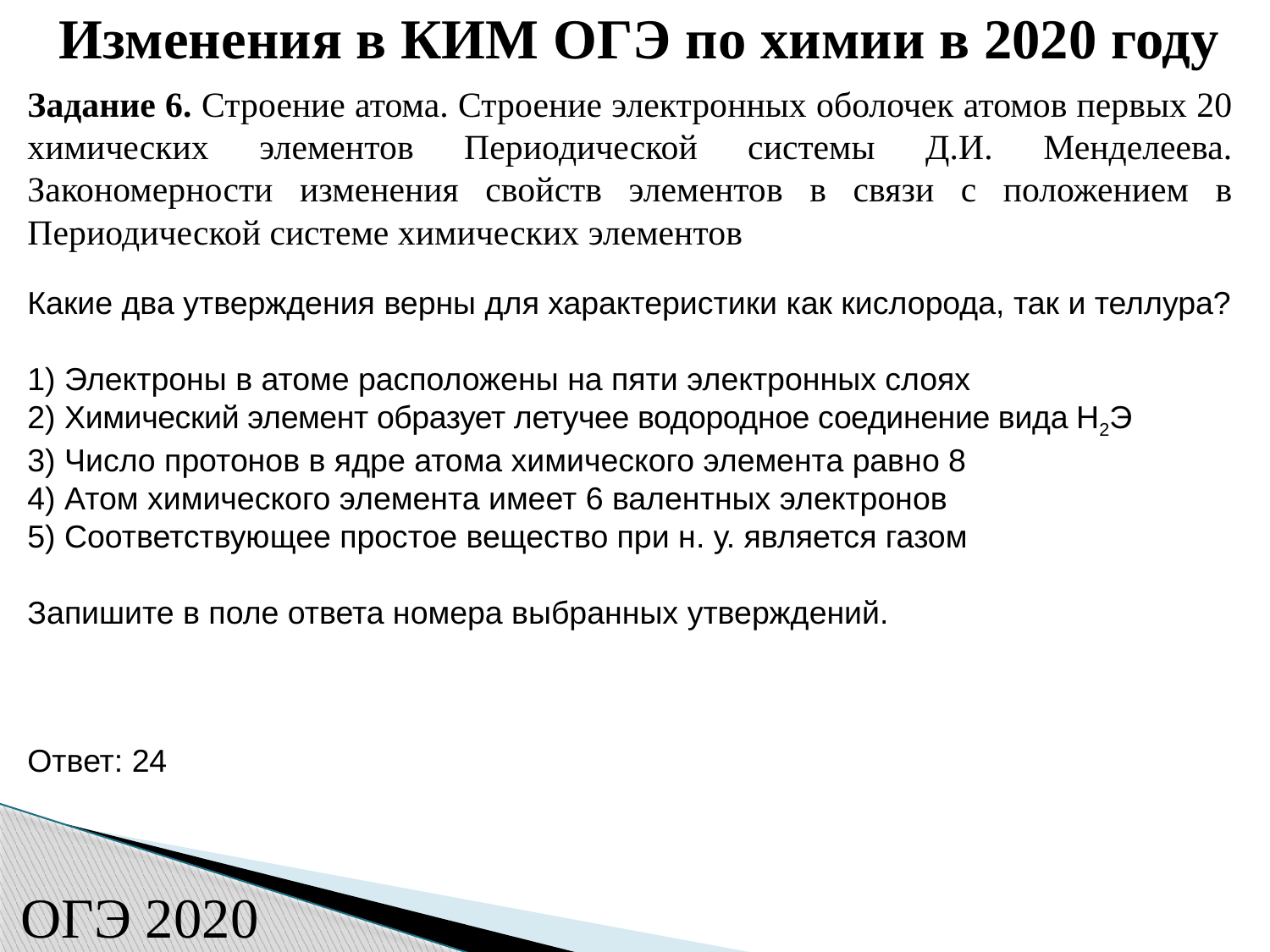

Изменения в КИМ ОГЭ по химии в 2020 году
Задание 6. Строение атома. Строение электронных оболочек атомов первых 20 химических элементов Периодической системы Д.И. Менделеева. Закономерности изменения свойств элементов в связи с положением в Периодической системе химических элементов
Какие два утверждения верны для характеристики как кислорода, так и теллура?

1) Электроны в атоме расположены на пяти электронных слоях
2) Химический элемент образует летучее водородное соединение вида Н2Э
3) Число протонов в ядре атома химического элемента равно 8
4) Атом химического элемента имеет 6 валентных электронов
5) Соответствующее простое вещество при н. у. является газом

Запишите в поле ответа номера выбранных утверждений.
Ответ: 24
ОГЭ 2020